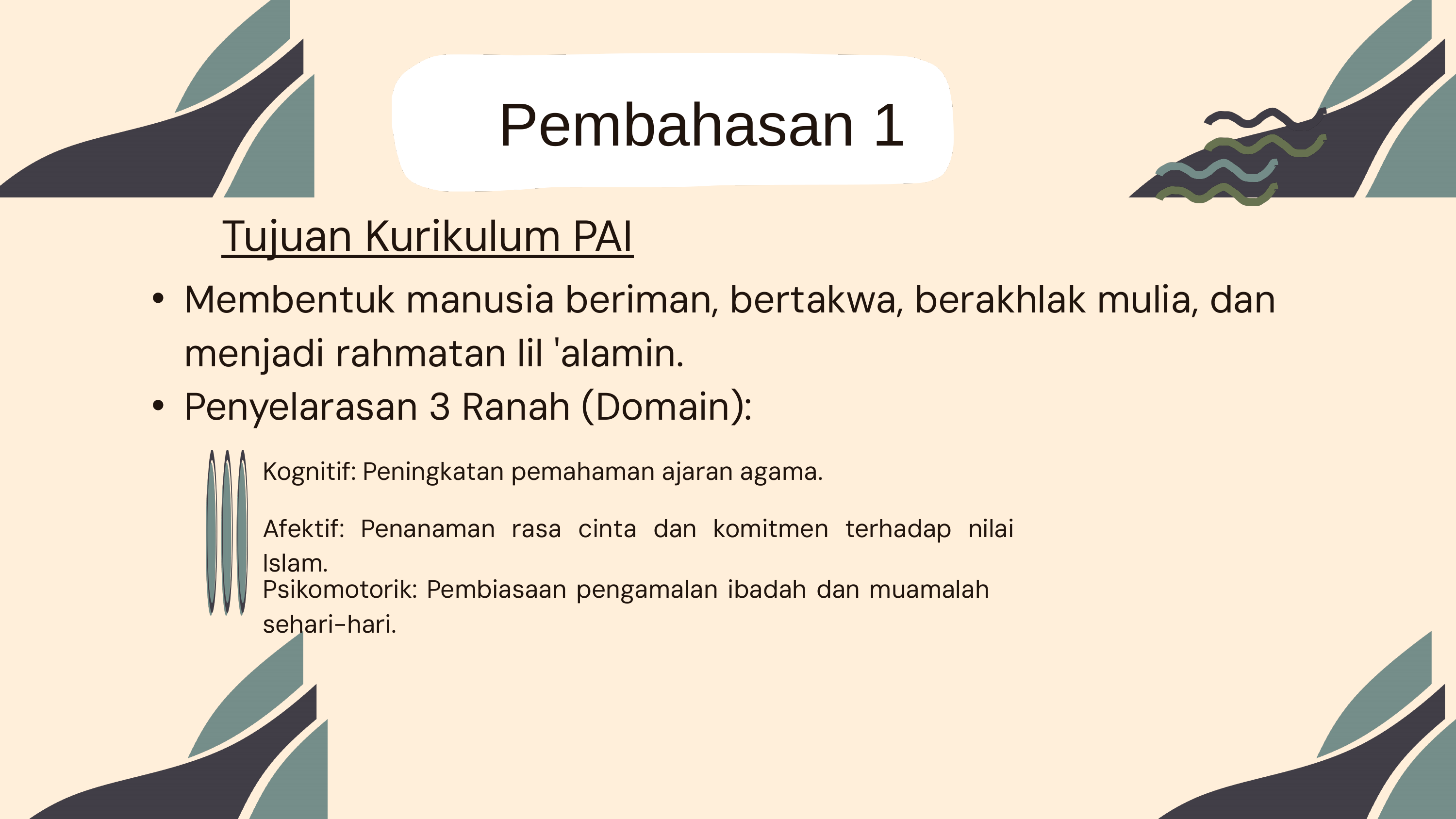

Pembahasan 1

Tujuan Kurikulum PAI
Membentuk manusia beriman, bertakwa, berakhlak mulia, dan menjadi rahmatan lil 'alamin.
Penyelarasan 3 Ranah (Domain):
Kognitif: Peningkatan pemahaman ajaran agama.
Afektif: Penanaman rasa cinta dan komitmen terhadap nilai Islam.

Psikomotorik: Pembiasaan pengamalan ibadah dan muamalah sehari-hari.